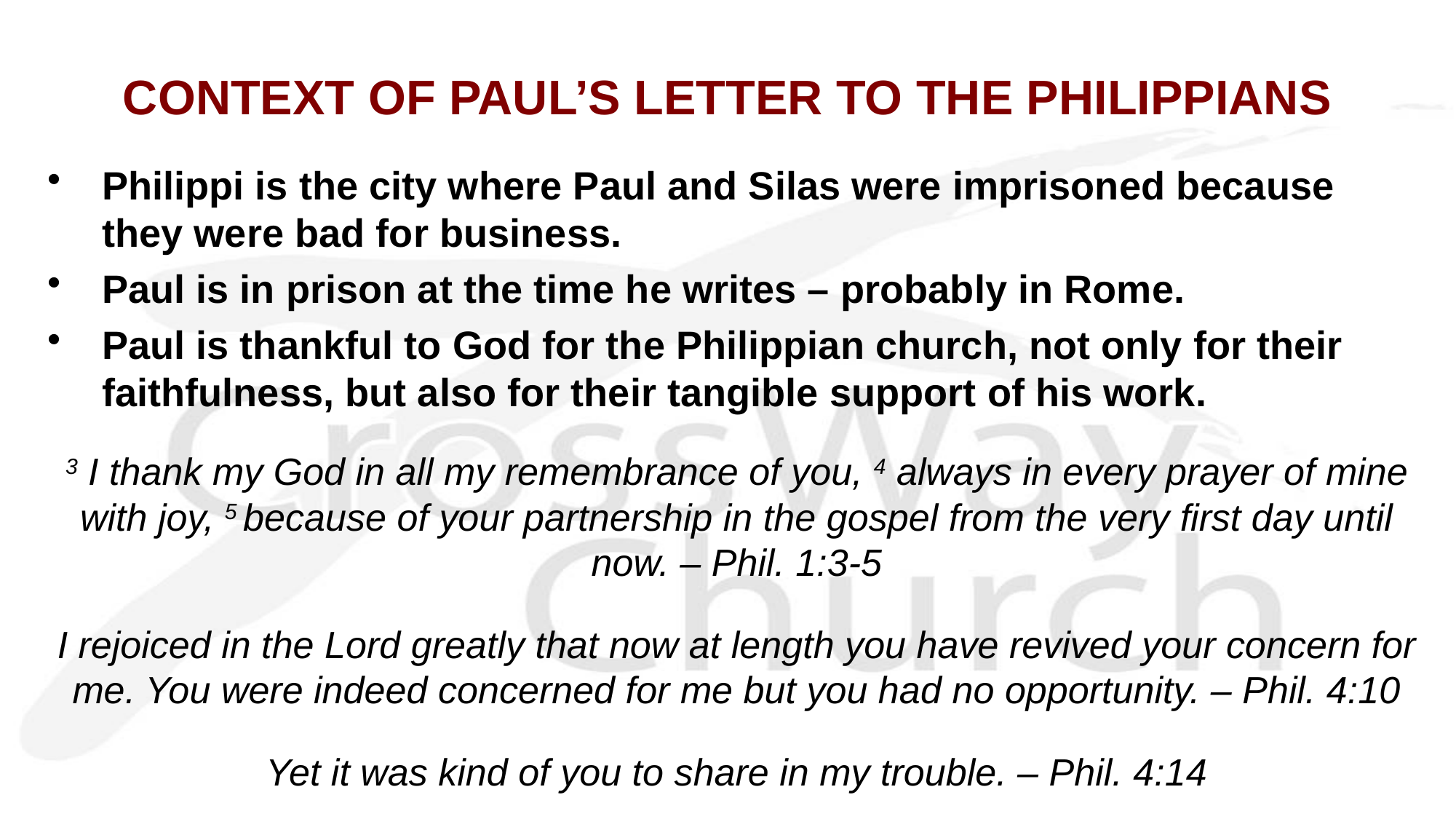

# CONTEXT OF PAUL’S LETTER TO THE PHILIPPIANS
Philippi is the city where Paul and Silas were imprisoned because they were bad for business.
Paul is in prison at the time he writes – probably in Rome.
Paul is thankful to God for the Philippian church, not only for their faithfulness, but also for their tangible support of his work.

3 I thank my God in all my remembrance of you, 4 always in every prayer of mine with joy, 5 because of your partnership in the gospel from the very first day until now. – Phil. 1:3-5

I rejoiced in the Lord greatly that now at length you have revived your concern for me. You were indeed concerned for me but you had no opportunity. – Phil. 4:10

Yet it was kind of you to share in my trouble. – Phil. 4:14